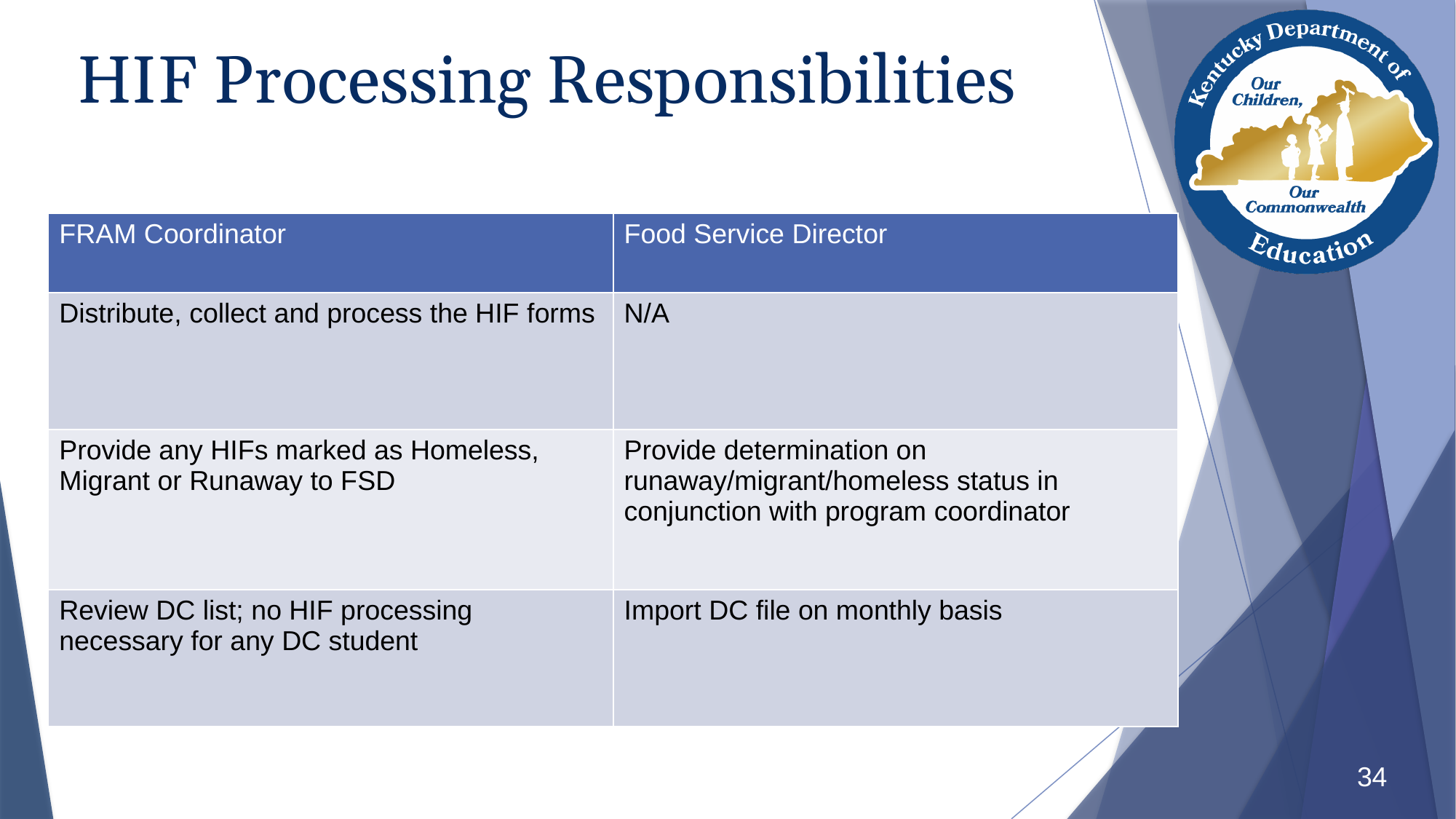

# HIF Processing Responsibilities
| FRAM Coordinator | Food Service Director |
| --- | --- |
| Distribute, collect and process the HIF forms | N/A |
| Provide any HIFs marked as Homeless, Migrant or Runaway to FSD | Provide determination on runaway/migrant/homeless status in conjunction with program coordinator |
| Review DC list; no HIF processing necessary for any DC student | Import DC file on monthly basis |
34